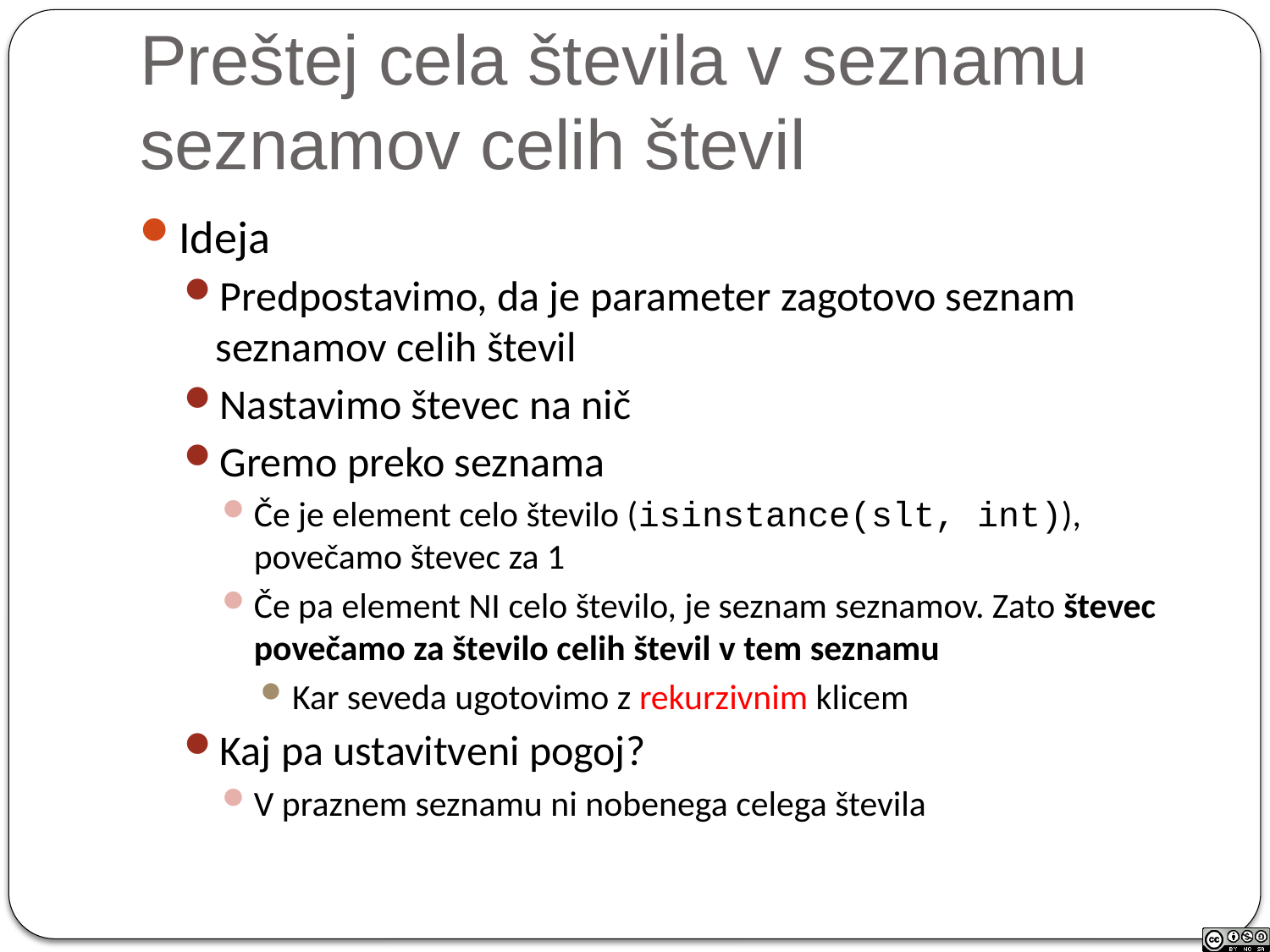

# Preštej cela števila v seznamu seznamov celih števil
Ideja
Predpostavimo, da je parameter zagotovo seznam seznamov celih števil
Nastavimo števec na nič
Gremo preko seznama
Če je element celo število (isinstance(slt, int)), povečamo števec za 1
Če pa element NI celo število, je seznam seznamov. Zato števec povečamo za število celih števil v tem seznamu
Kar seveda ugotovimo z rekurzivnim klicem
Kaj pa ustavitveni pogoj?
V praznem seznamu ni nobenega celega števila